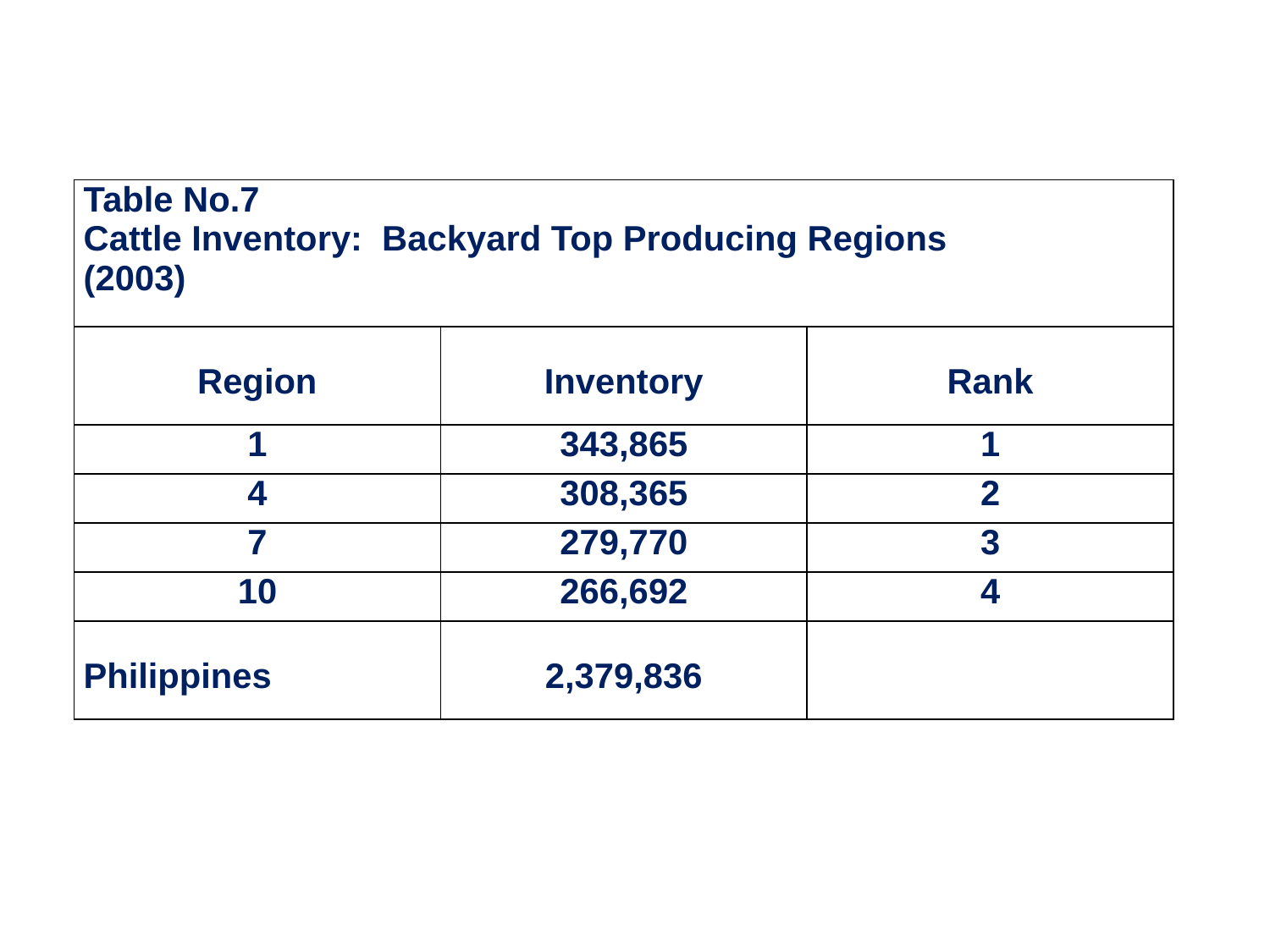

#
| Table No.7 Cattle Inventory: Backyard Top Producing Regions (2003) |  |  |
| --- | --- | --- |
| Region | Inventory | Rank |
| 1 | 343,865 | 1 |
| 4 | 308,365 | 2 |
| 7 | 279,770 | 3 |
| 10 | 266,692 | 4 |
| Philippines | 2,379,836 |  |